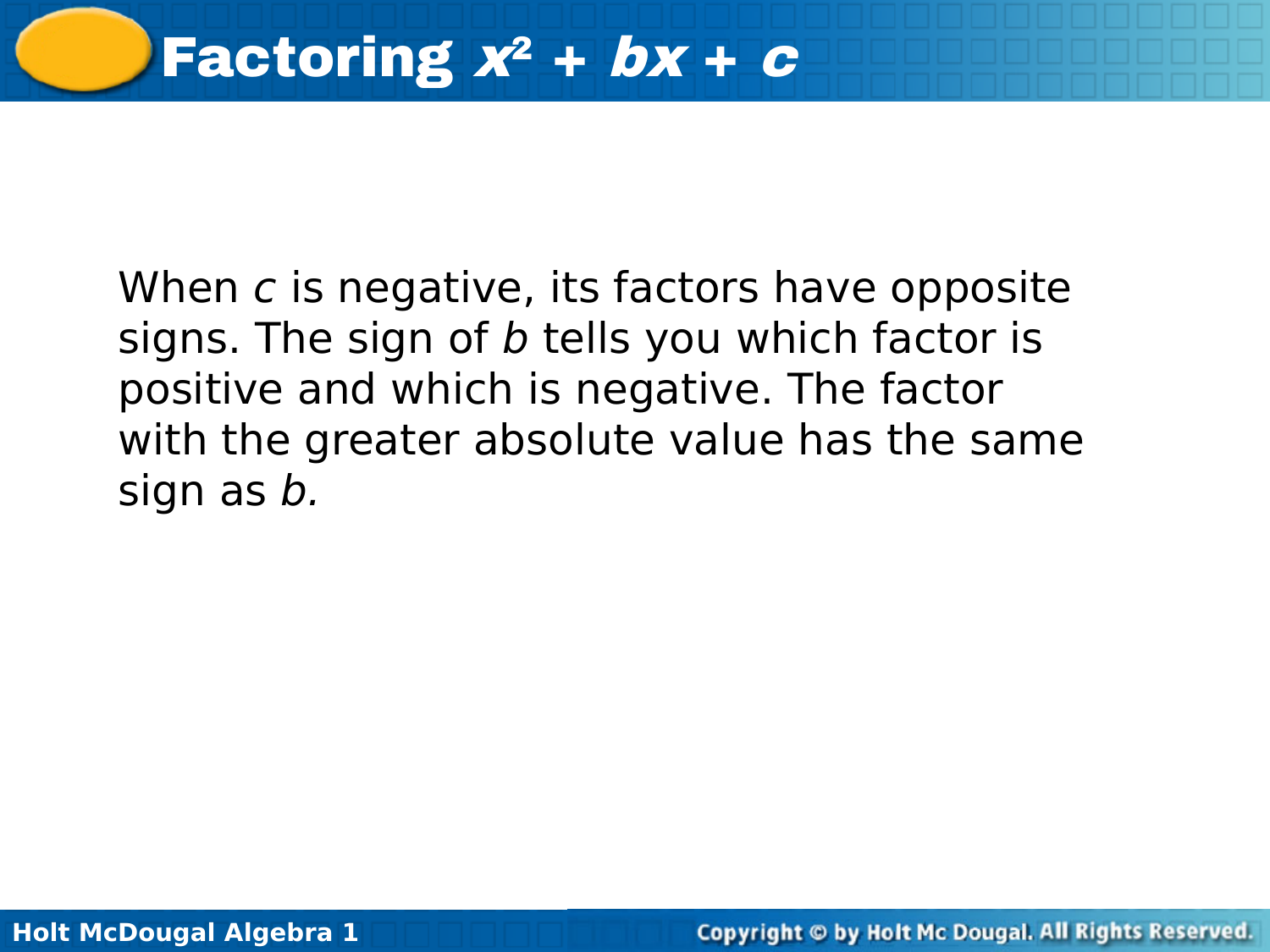

When c is negative, its factors have opposite signs. The sign of b tells you which factor is positive and which is negative. The factor with the greater absolute value has the same sign as b.